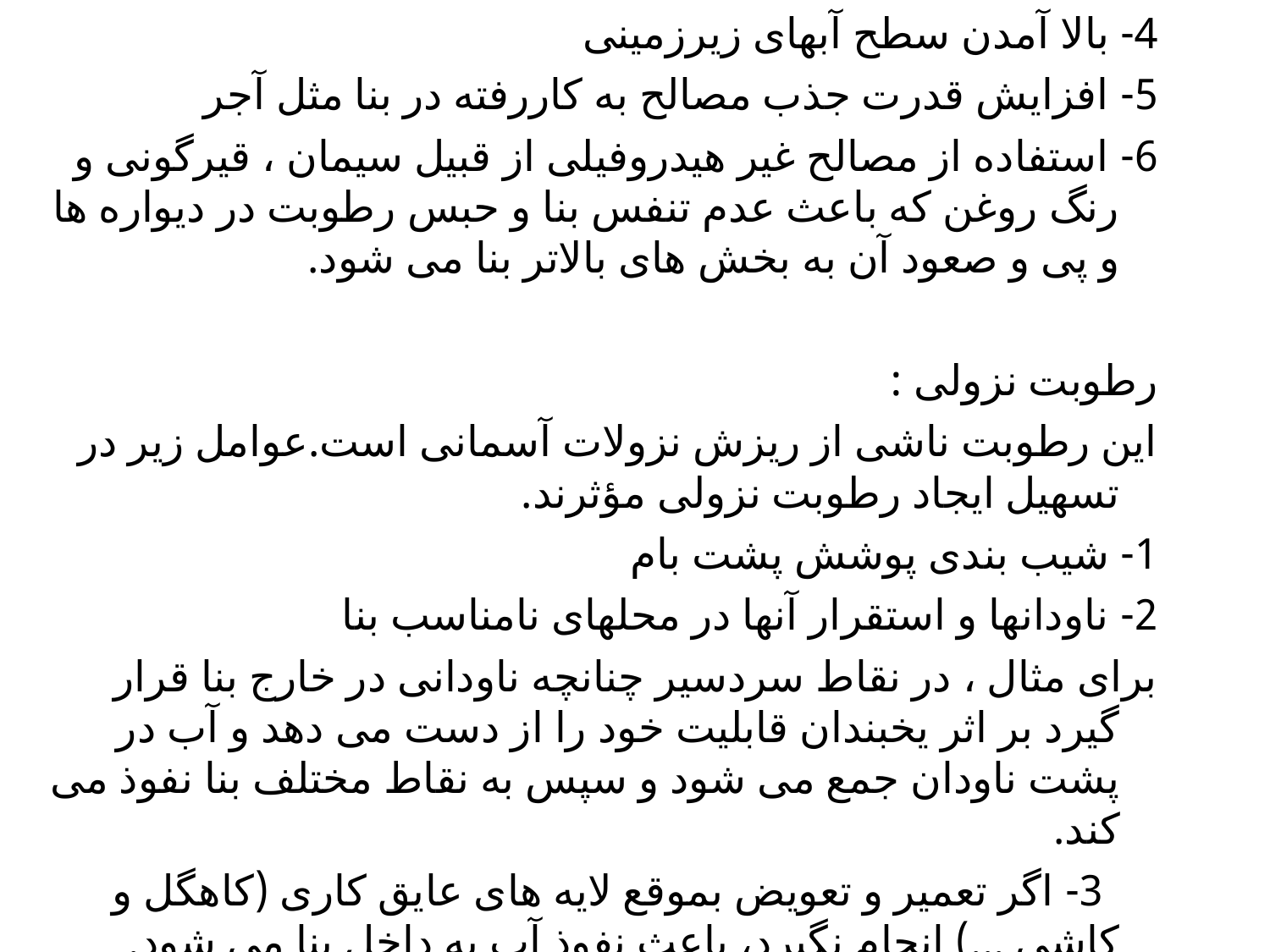

4- بالا آمدن سطح آبهای زیرزمینی
5- افزایش قدرت جذب مصالح به کاررفته در بنا مثل آجر
6- استفاده از مصالح غیر هیدروفیلی از قبیل سیمان ، قیرگونی و رنگ روغن که باعث عدم تنفس بنا و حبس رطوبت در دیواره ها و پی و صعود آن به بخش های بالاتر بنا می شود.

رطوبت نزولی :
این رطوبت ناشی از ریزش نزولات آسمانی است.عوامل زیر در تسهیل ایجاد رطوبت نزولی مؤثرند.
1- شیب بندی پوشش پشت بام
2- ناودانها و استقرار آنها در محلهای نامناسب بنا
برای مثال ، در نقاط سردسیر چنانچه ناودانی در خارج بنا قرار گیرد بر اثر یخبندان قابلیت خود را از دست می دهد و آب در پشت ناودان جمع می شود و سپس به نقاط مختلف بنا نفوذ می کند.
     3- اگر تعمیر و تعویض بموقع لایه های عایق کاری (کاهگل و کاشی ...) انجام نگیرد، باعث نفوذ آب به داخل بنا می شود.